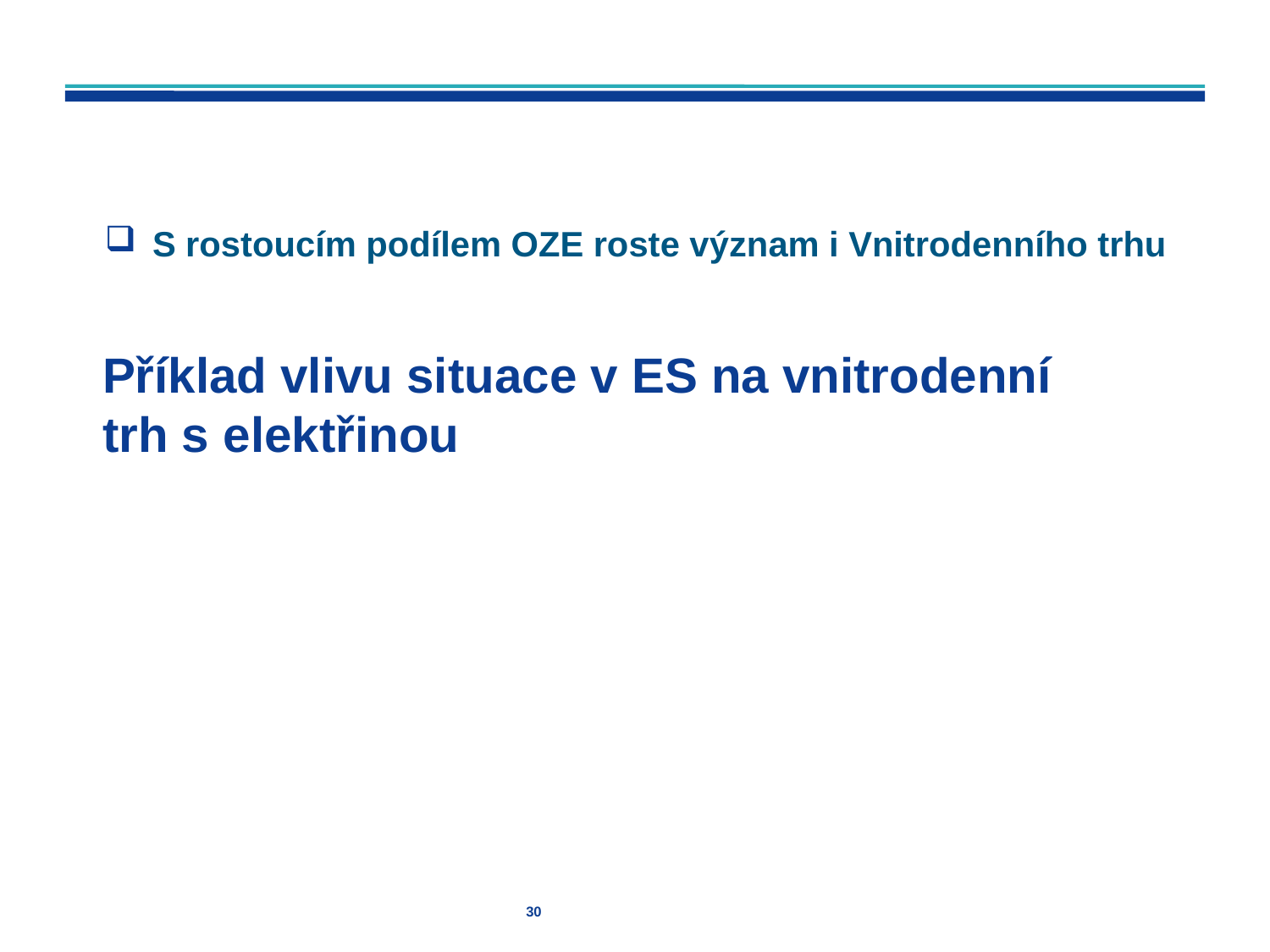

#
S rostoucím podílem OZE roste význam i Vnitrodenního trhu
Příklad vlivu situace v ES na vnitrodenní trh s elektřinou